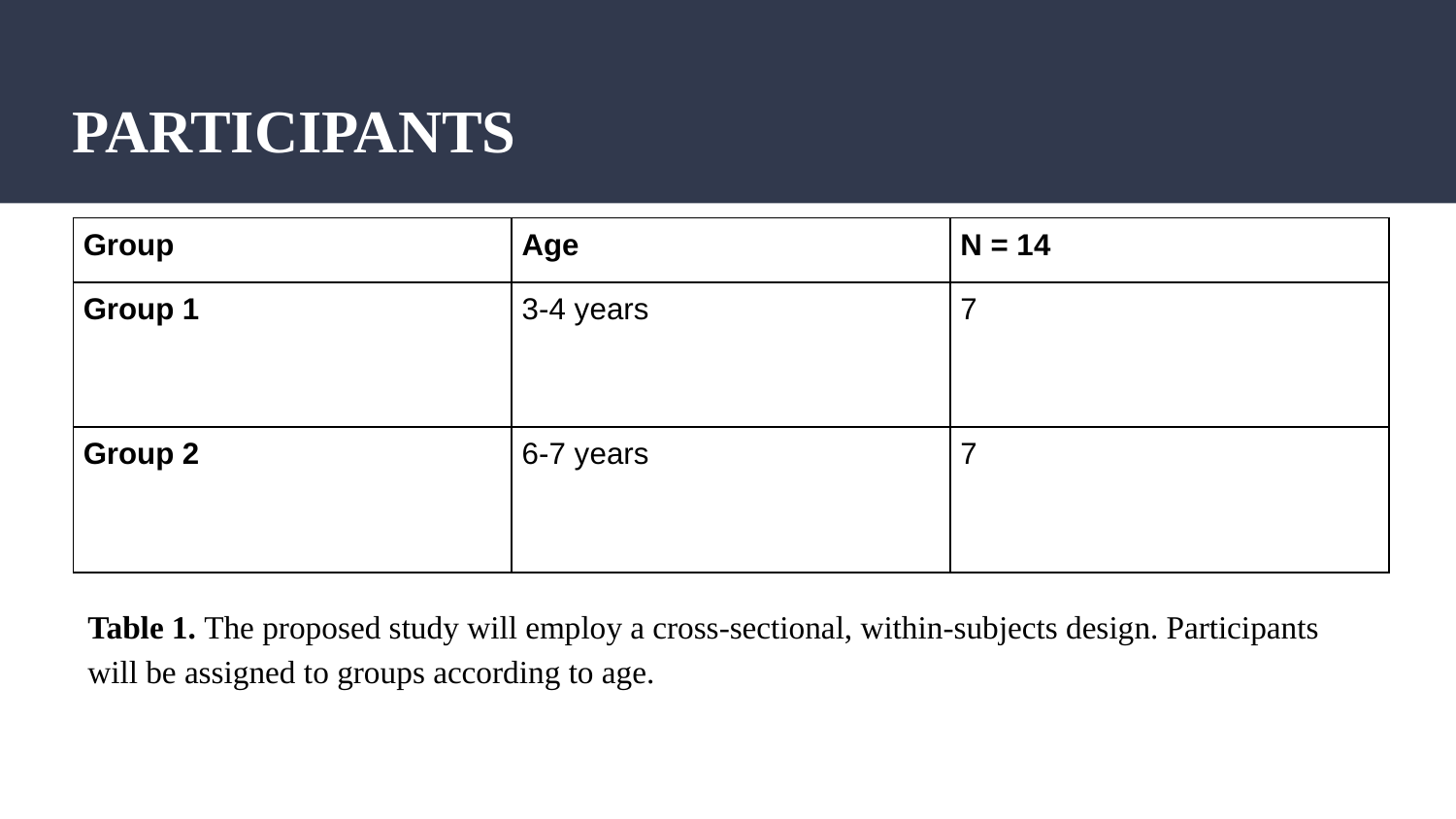

# PARTICIPANTS
| Group | Age | N = 14 |
| --- | --- | --- |
| Group 1 | 3-4 years | 7 |
| Group 2 | 6-7 years | 7 |
Table 1. The proposed study will employ a cross-sectional, within-subjects design. Participants will be assigned to groups according to age.